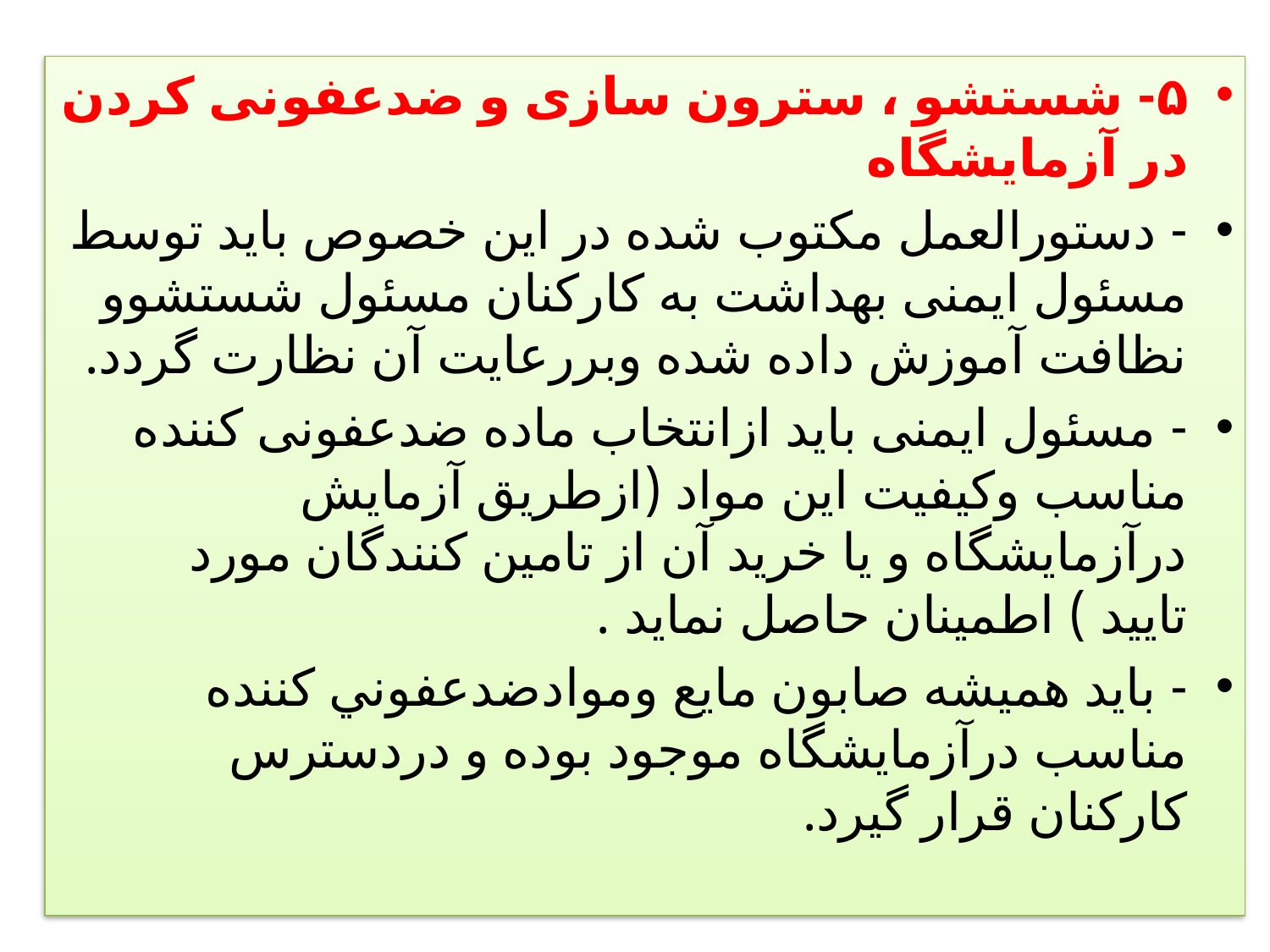

۵- شستشو ، سترون سازی و ضدعفونی کردن در آزمايشگاه
- دستورالعمل مکتوب شده در اين خصوص بايد توسط مسئول ايمنی بھداشت به کارکنان مسئول شستشوو نظافت آموزش داده شده وبررعايت آن نظارت گردد.
- مسئول ايمنی بايد ازانتخاب ماده ضدعفونی کننده مناسب وکيفيت اين مواد (ازطريق آزمايش درآزمايشگاه و يا خريد آن از تامين کنندگان مورد تاييد ) اطمينان حاصل نمايد .
- بايد ھميشه صابون مايع وموادضدعفوني کننده مناسب درآزمايشگاه موجود بوده و دردسترس کارکنان قرار گيرد.